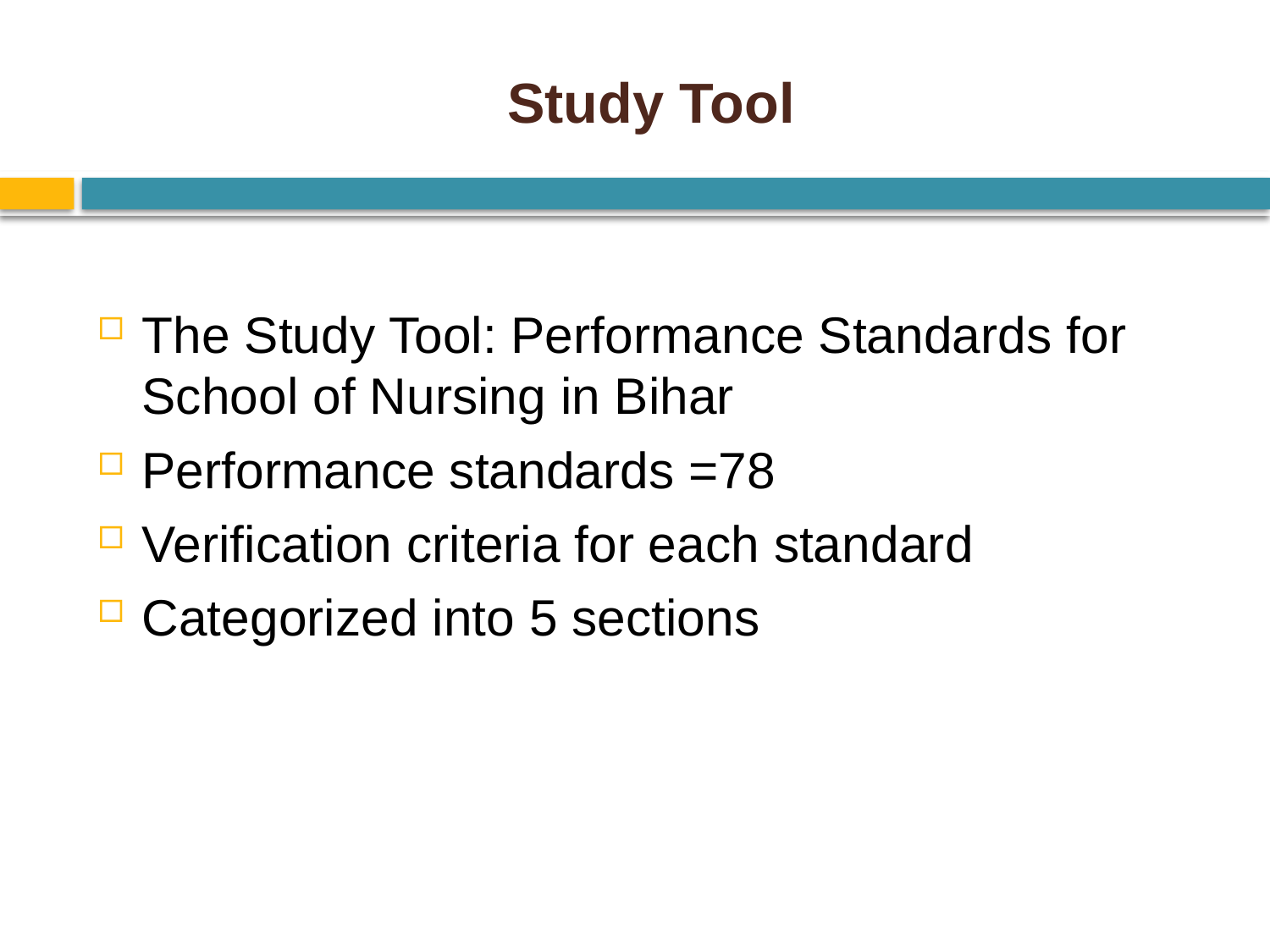

# Study Tool

The Study Tool: Performance Standards for School of Nursing in Bihar
Performance standards =78
Verification criteria for each standard
Categorized into 5 sections